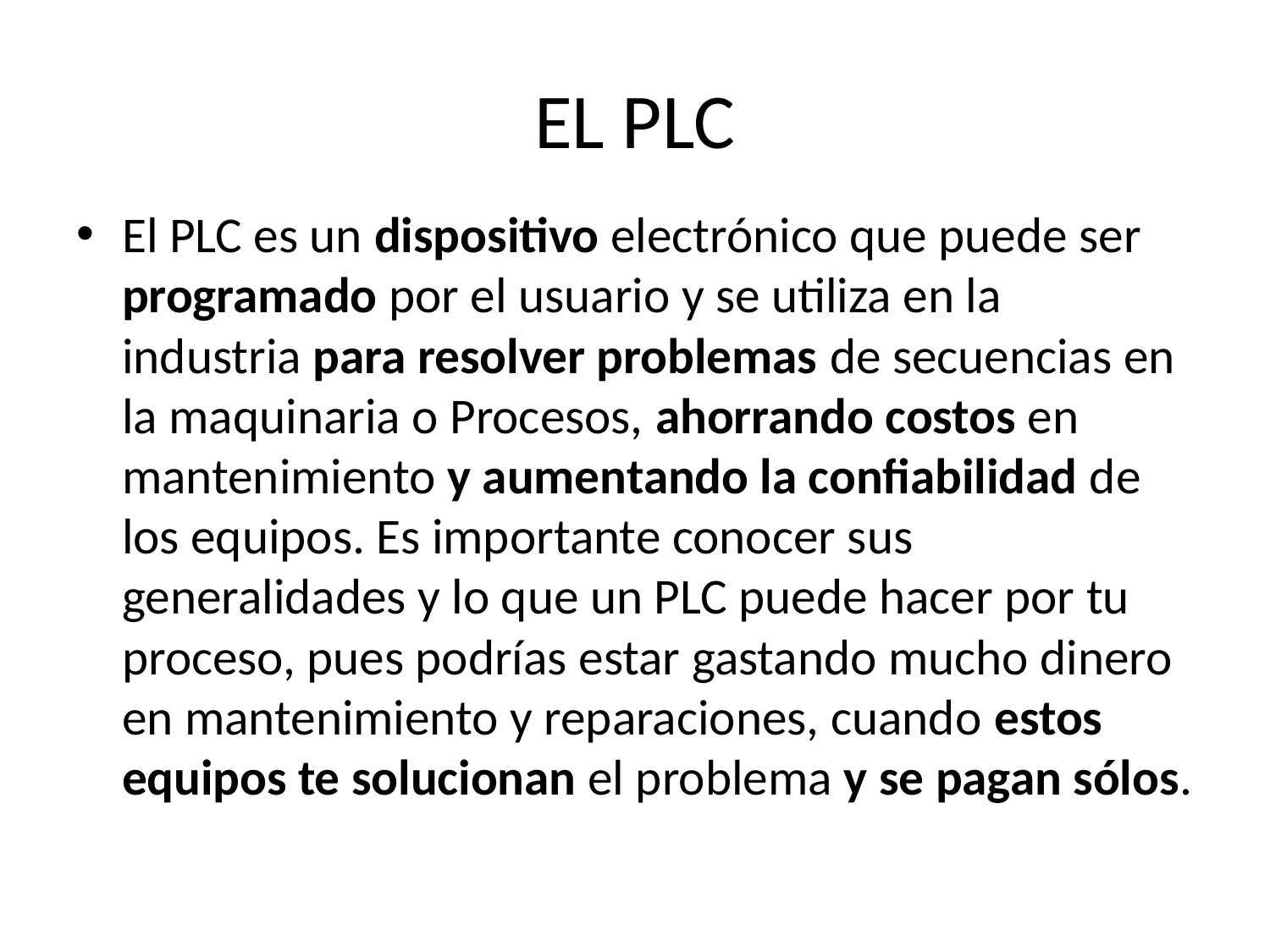

# EL PLC
El PLC es un dispositivo electrónico que puede ser programado por el usuario y se utiliza en la industria para resolver problemas de secuencias en la maquinaria o Procesos, ahorrando costos en mantenimiento y aumentando la confiabilidad de los equipos. Es importante conocer sus generalidades y lo que un PLC puede hacer por tu proceso, pues podrías estar gastando mucho dinero en mantenimiento y reparaciones, cuando estos equipos te solucionan el problema y se pagan sólos.